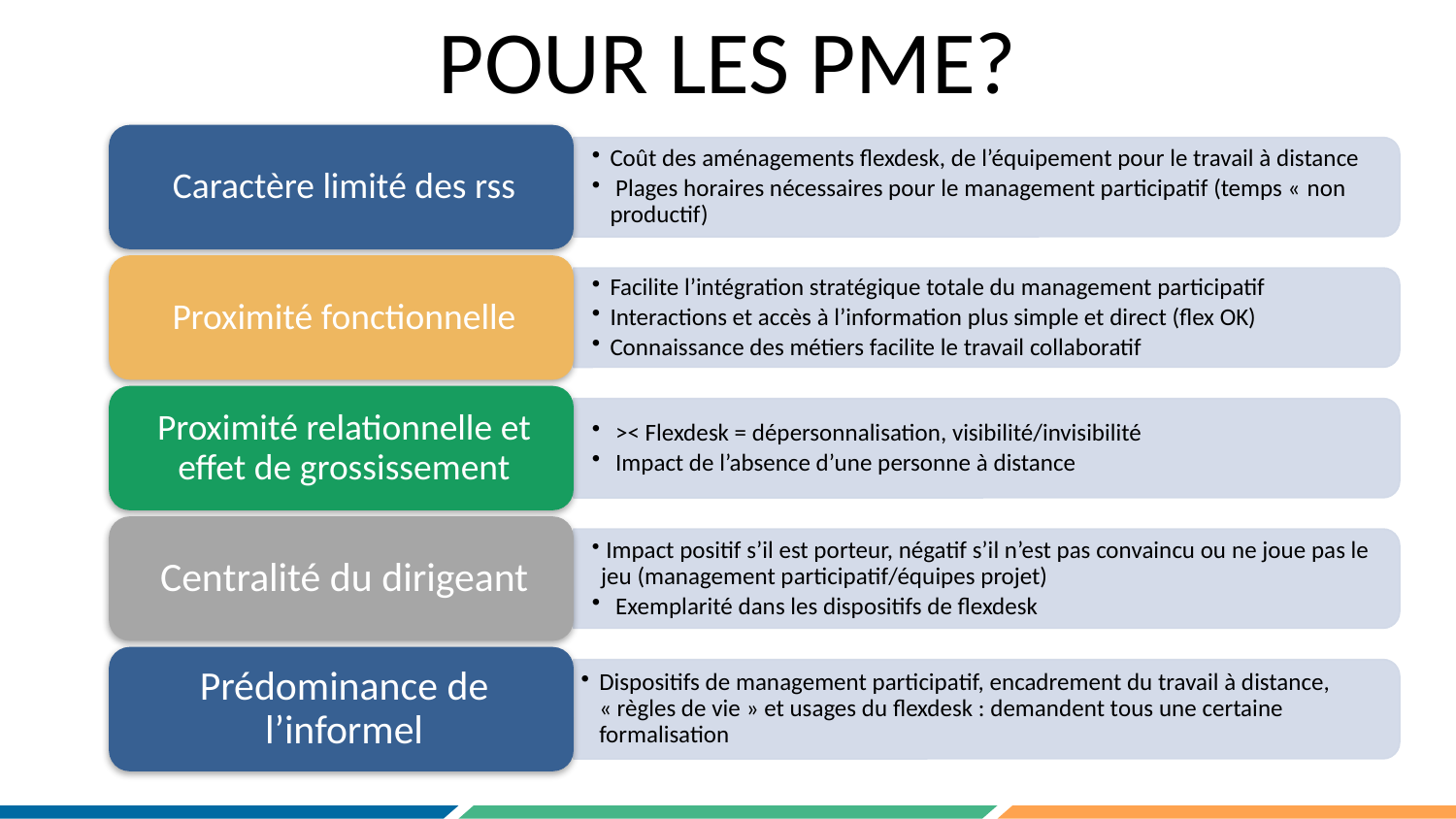

# Pour les PME?
Coût des aménagements flexdesk, de l’équipement pour le travail à distance
 Plages horaires nécessaires pour le management participatif (temps « non productif)
Caractère limité des rss
Facilite l’intégration stratégique totale du management participatif
Interactions et accès à l’information plus simple et direct (flex OK)
Connaissance des métiers facilite le travail collaboratif
Proximité fonctionnelle
 >< Flexdesk = dépersonnalisation, visibilité/invisibilité
 Impact de l’absence d’une personne à distance
Proximité relationnelle et effet de grossissement
 Impact positif s’il est porteur, négatif s’il n’est pas convaincu ou ne joue pas le jeu (management participatif/équipes projet)
 Exemplarité dans les dispositifs de flexdesk
Centralité du dirigeant
Dispositifs de management participatif, encadrement du travail à distance, « règles de vie » et usages du flexdesk : demandent tous une certaine formalisation
Prédominance de l’informel